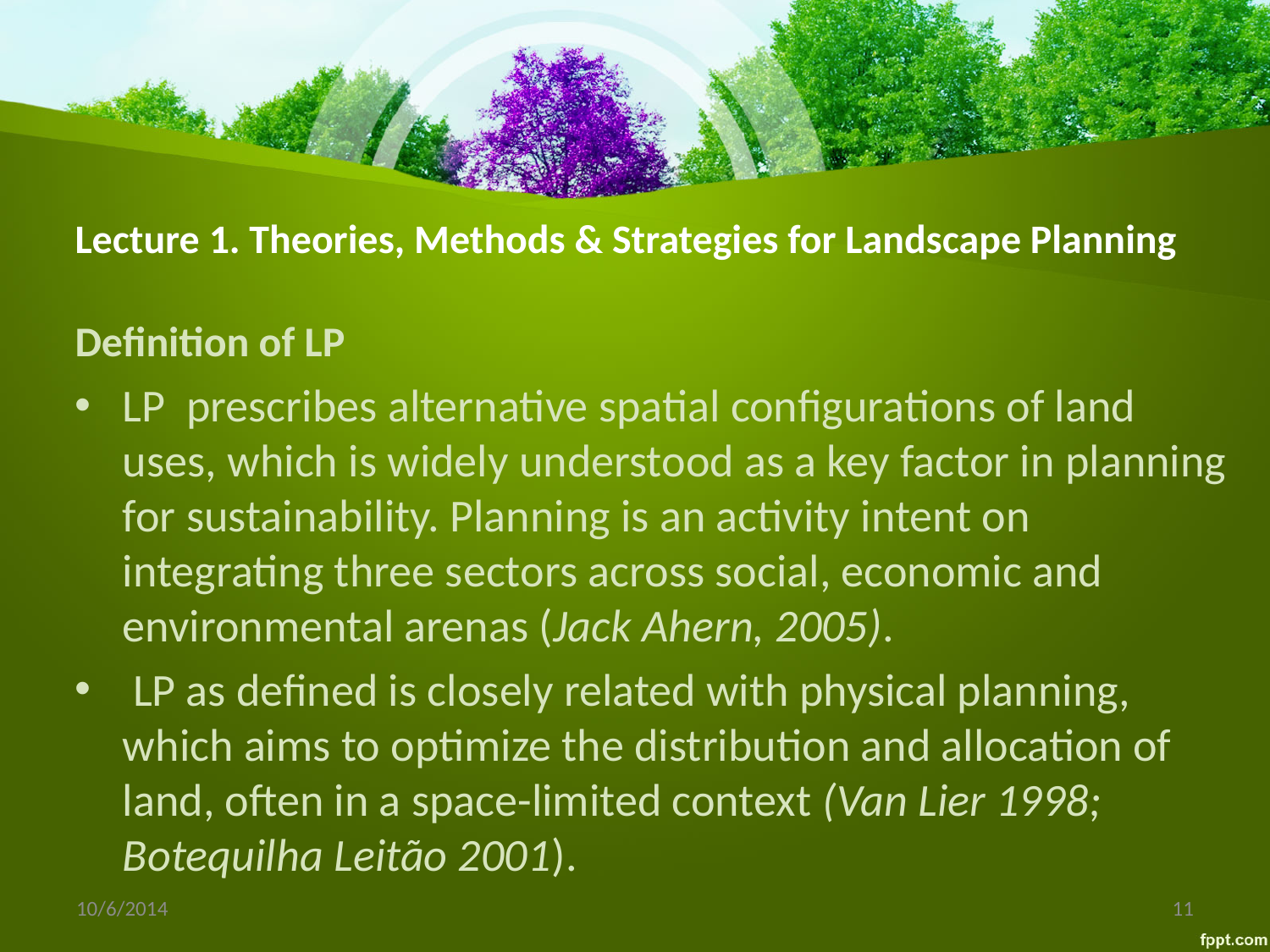

# Lecture 1. Theories, Methods & Strategies for Landscape Planning
Definition of LP
LP  prescribes alternative spatial configurations of land uses, which is widely understood as a key factor in planning for sustainability. Planning is an activity intent on integrating three sectors across social, economic and environmental arenas (Jack Ahern, 2005).
 LP as defined is closely related with physical planning, which aims to optimize the distribution and allocation of land, often in a space-limited context (Van Lier 1998; Botequilha Leitão 2001).

10/6/2014
11